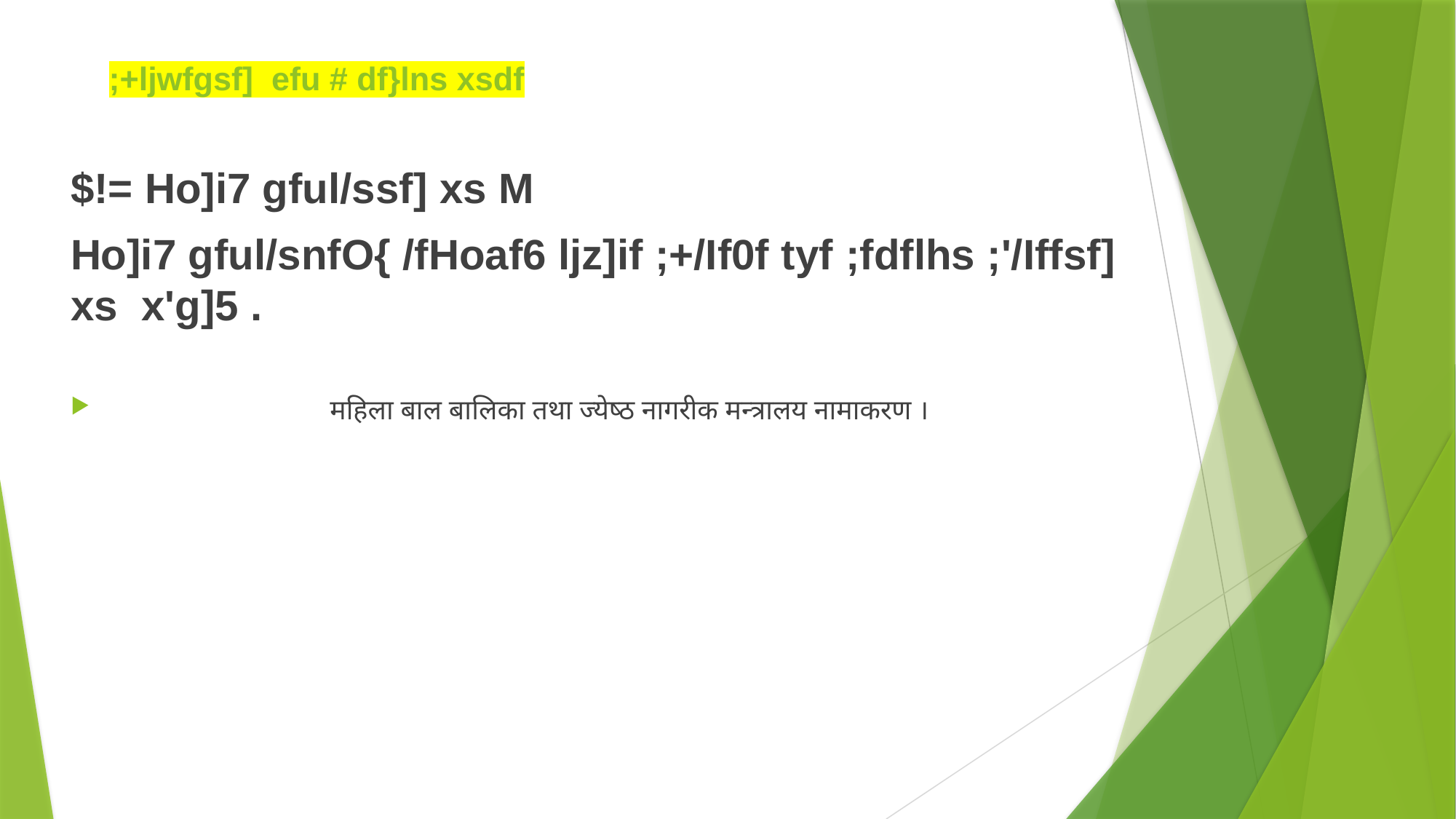

# ;+ljwfgsf]  efu # df}lns xsdf
$!= Ho]i7 gful/ssf] xs M
Ho]i7 gful/snfO{ /fHoaf6 ljz]if ;+/If0f tyf ;fdflhs ;'/Iffsf] xs  x'g]5 .

		महिला बाल बालिका तथा ज्येष्ठ नागरीक मन्त्रालय नामाकरण ।